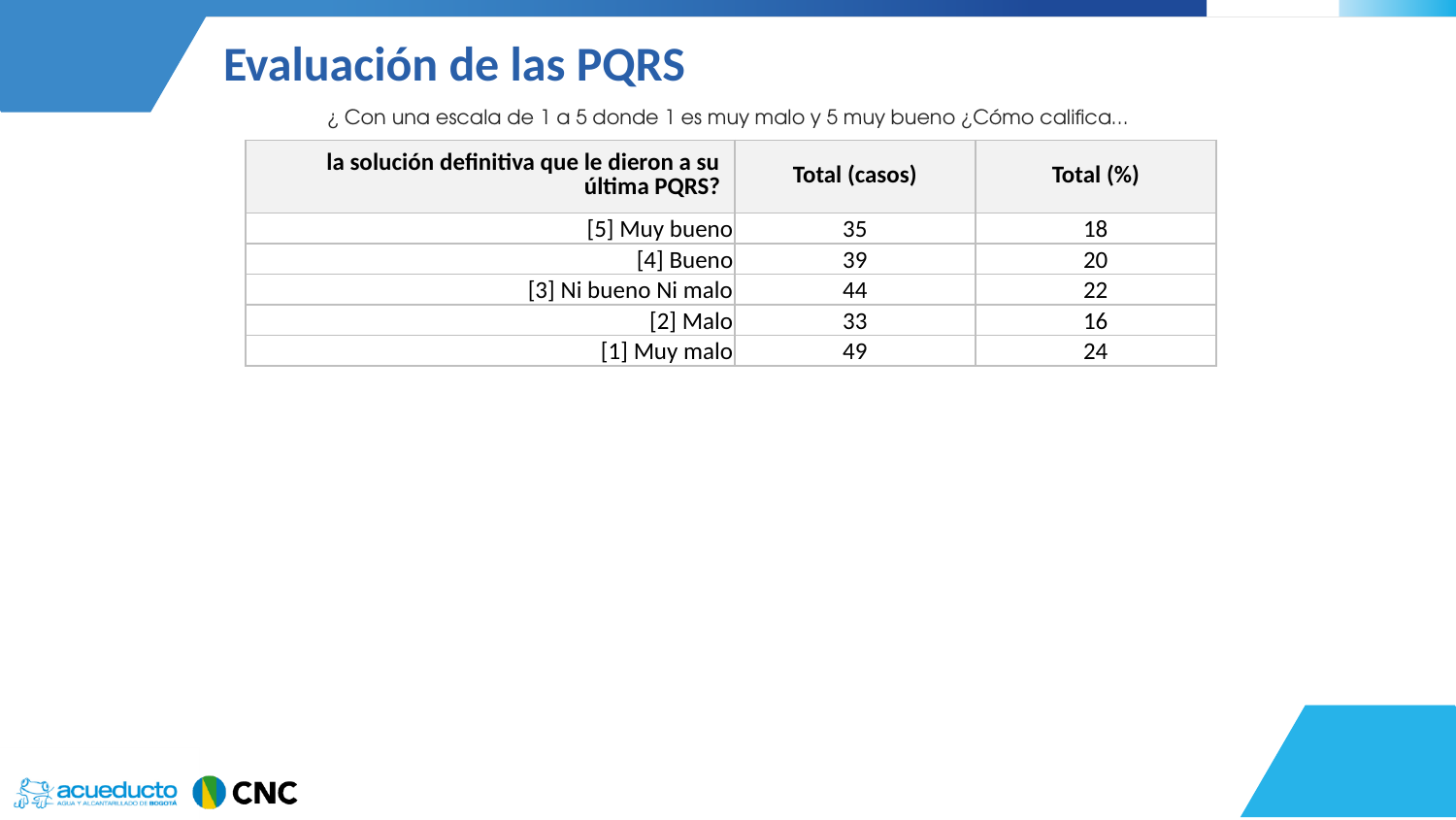

Evaluación de las PQRS
¿ Con una escala de 1 a 5 donde 1 es muy malo y 5 muy bueno ¿Cómo califica…
| la solución definitiva que le dieron a su última PQRS? | Total (casos) | Total (%) |
| --- | --- | --- |
| [5] Muy bueno | 35 | 18 |
| [4] Bueno | 39 | 20 |
| [3] Ni bueno Ni malo | 44 | 22 |
| [2] Malo | 33 | 16 |
| [1] Muy malo | 49 | 24 |